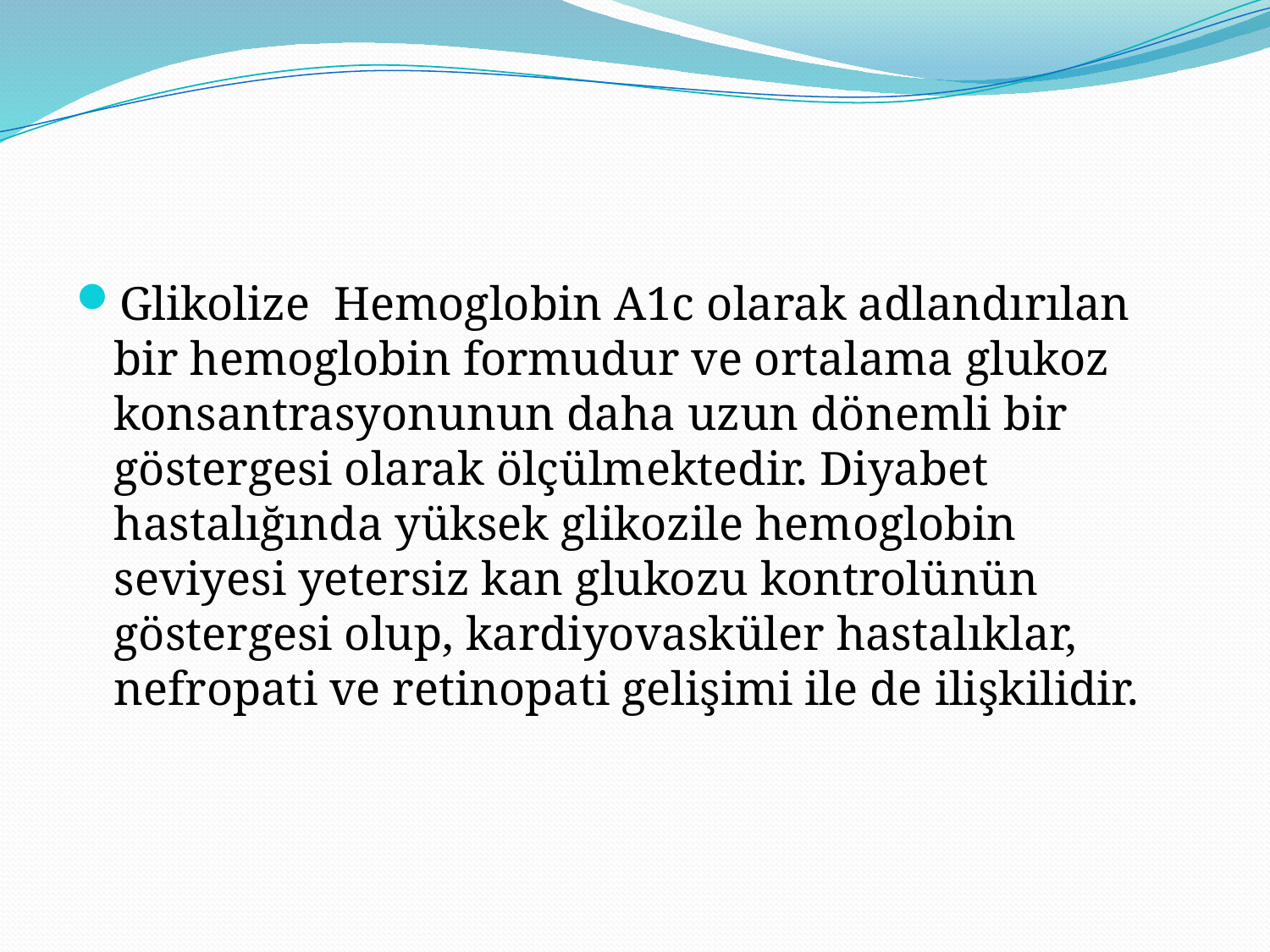

#
Glikolize  Hemoglobin A1c olarak adlandırılan bir hemoglobin formudur ve ortalama glukoz konsantrasyonunun daha uzun dönemli bir göstergesi olarak ölçülmektedir. Diyabet hastalığında yüksek glikozile hemoglobin seviyesi yetersiz kan glukozu kontrolünün göstergesi olup, kardiyovasküler hastalıklar, nefropati ve retinopati gelişimi ile de ilişkilidir.